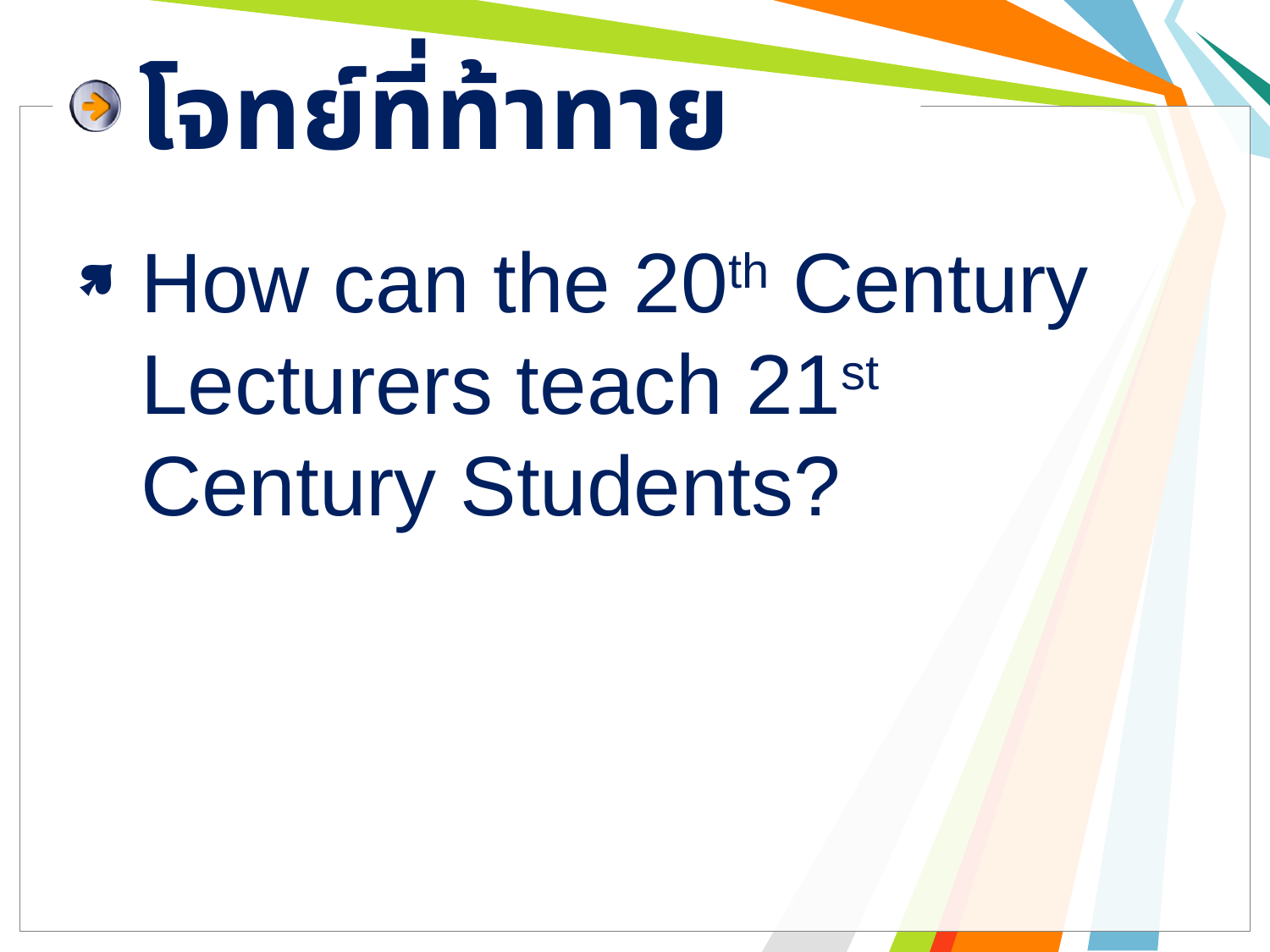

# โจทย์ที่ท้าทาย
How can the 20th Century Lecturers teach 21st Century Students?